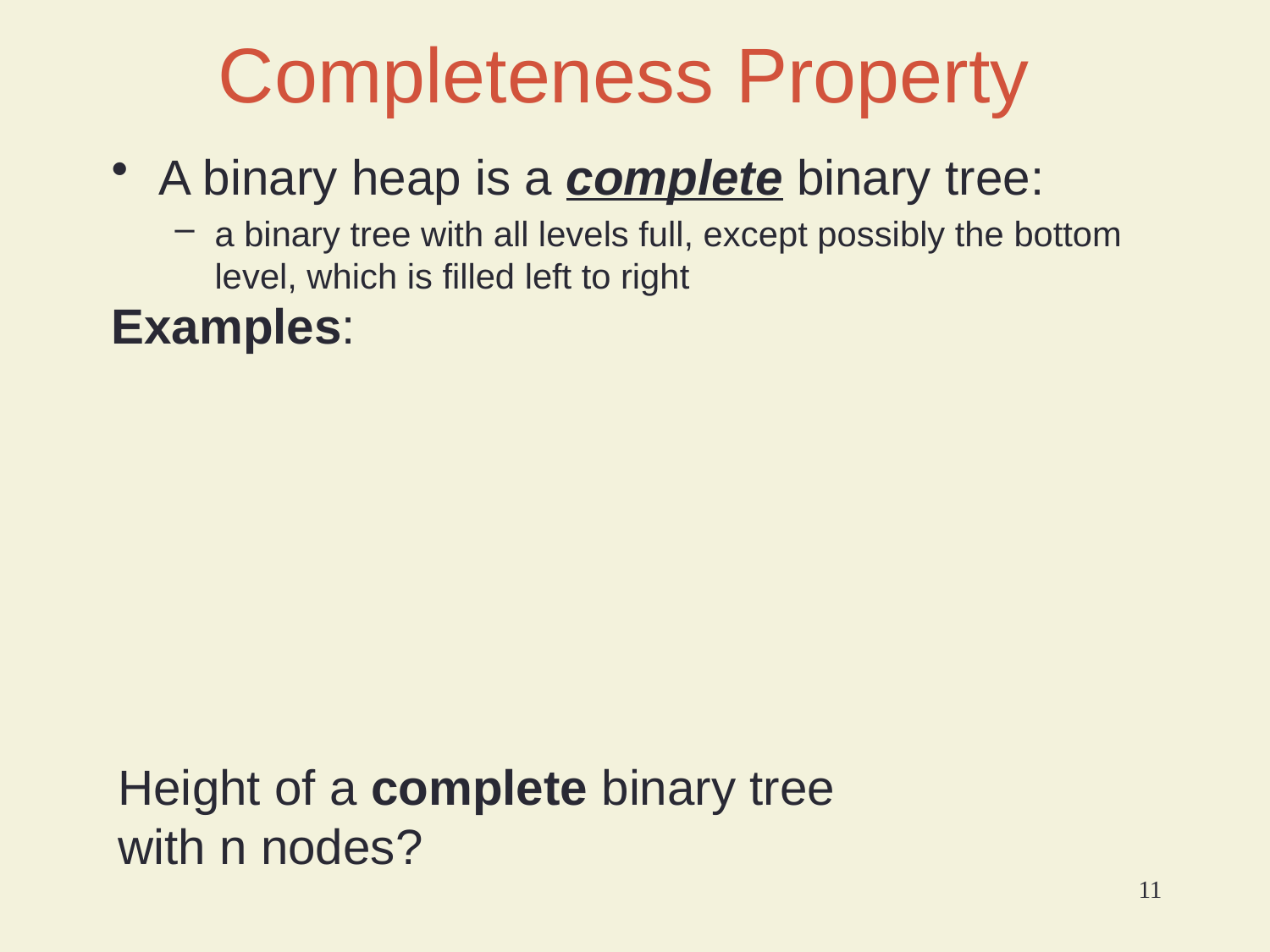

# Completeness Property
A binary heap is a complete binary tree:
a binary tree with all levels full, except possibly the bottom level, which is filled left to right
Examples:
Height of a complete binary tree
with n nodes?
11